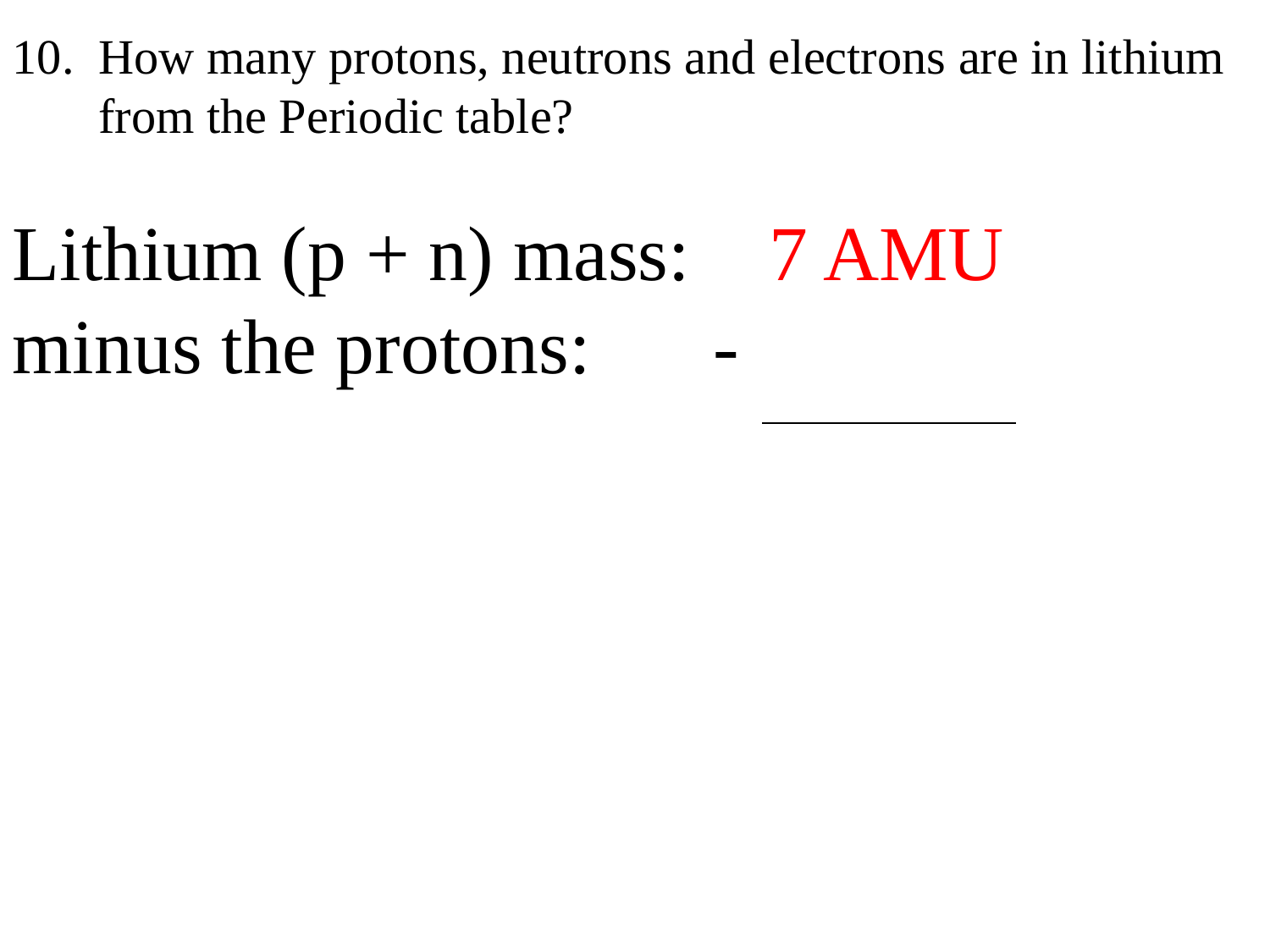

10.  How many protons, neutrons and electrons are in lithium
       from the Periodic table?
Lithium (p + n) mass:    7 AMU
minus the protons:       -